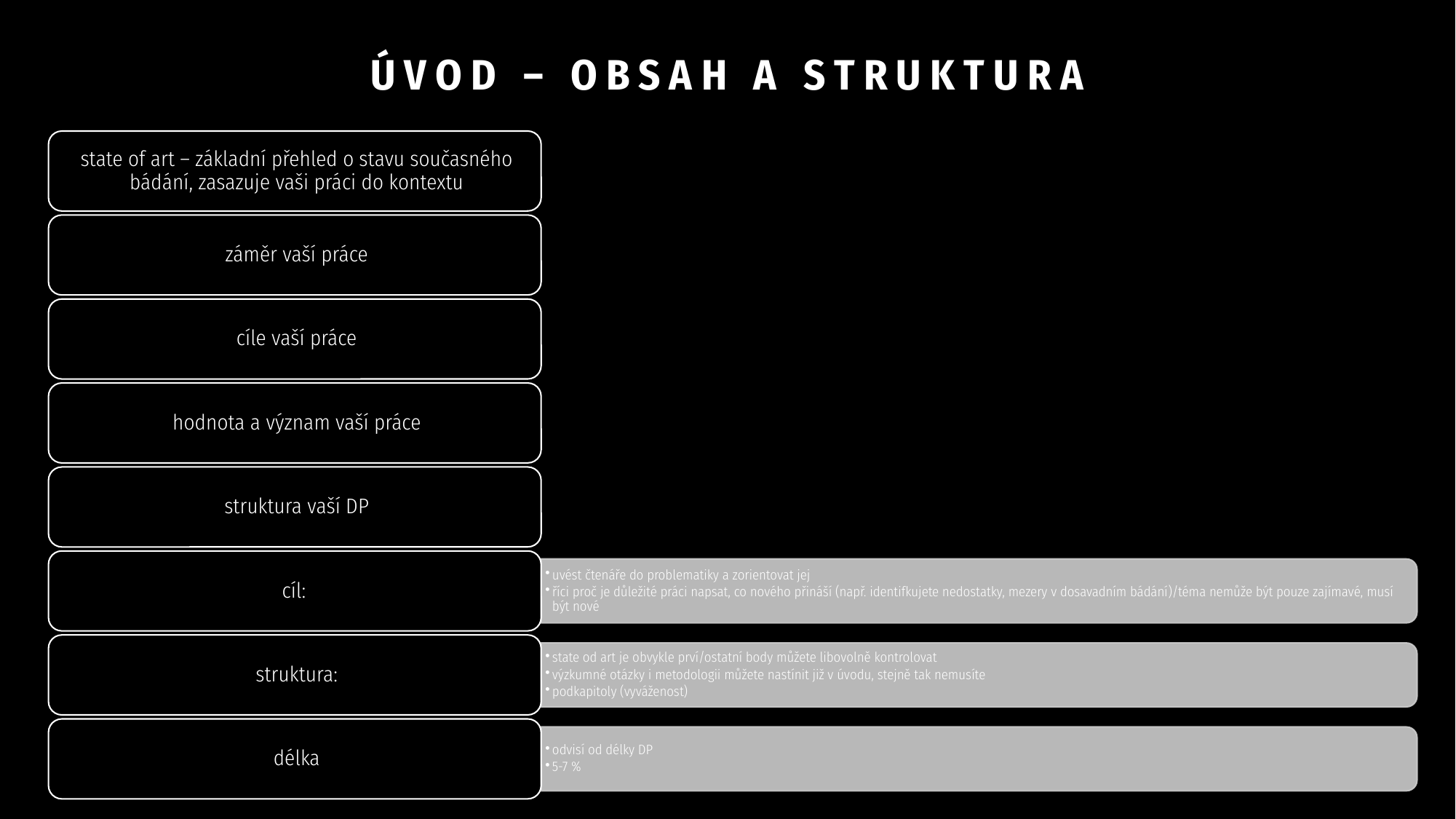

# Úvod – obsah a struktura
state of art – základní přehled o stavu současného bádání, zasazuje vaši práci do kontextu
záměr vaší práce
cíle vaší práce
hodnota a význam vaší práce
struktura vaší DP
uvést čtenáře do problematiky a zorientovat jej
říci proč je důležité práci napsat, co nového přináší (např. identifkujete nedostatky, mezery v dosavadním bádání)/téma nemůže být pouze zajímavé, musí být nové
cíl:
state od art je obvykle prví/ostatní body můžete libovolně kontrolovat
výzkumné otázky i metodologii můžete nastínit již v úvodu, stejně tak nemusíte
podkapitoly (vyváženost)
struktura:
odvisí od délky DP
5-7 %
délka